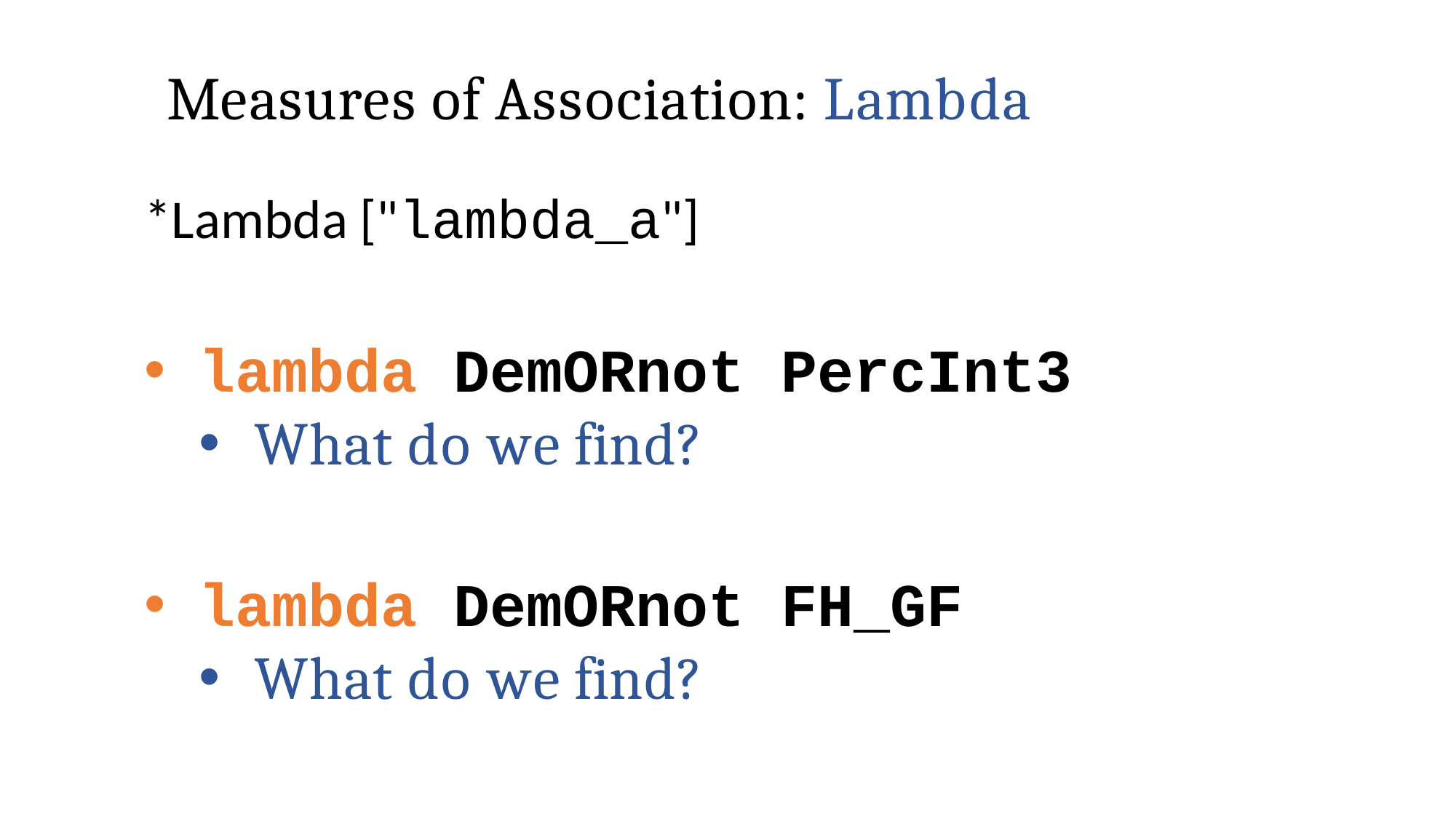

# Measures of Association: Lambda
*Lambda ["lambda_a"]

lambda DemORnot PercInt3
What do we find?

lambda DemORnot FH_GF
What do we find?